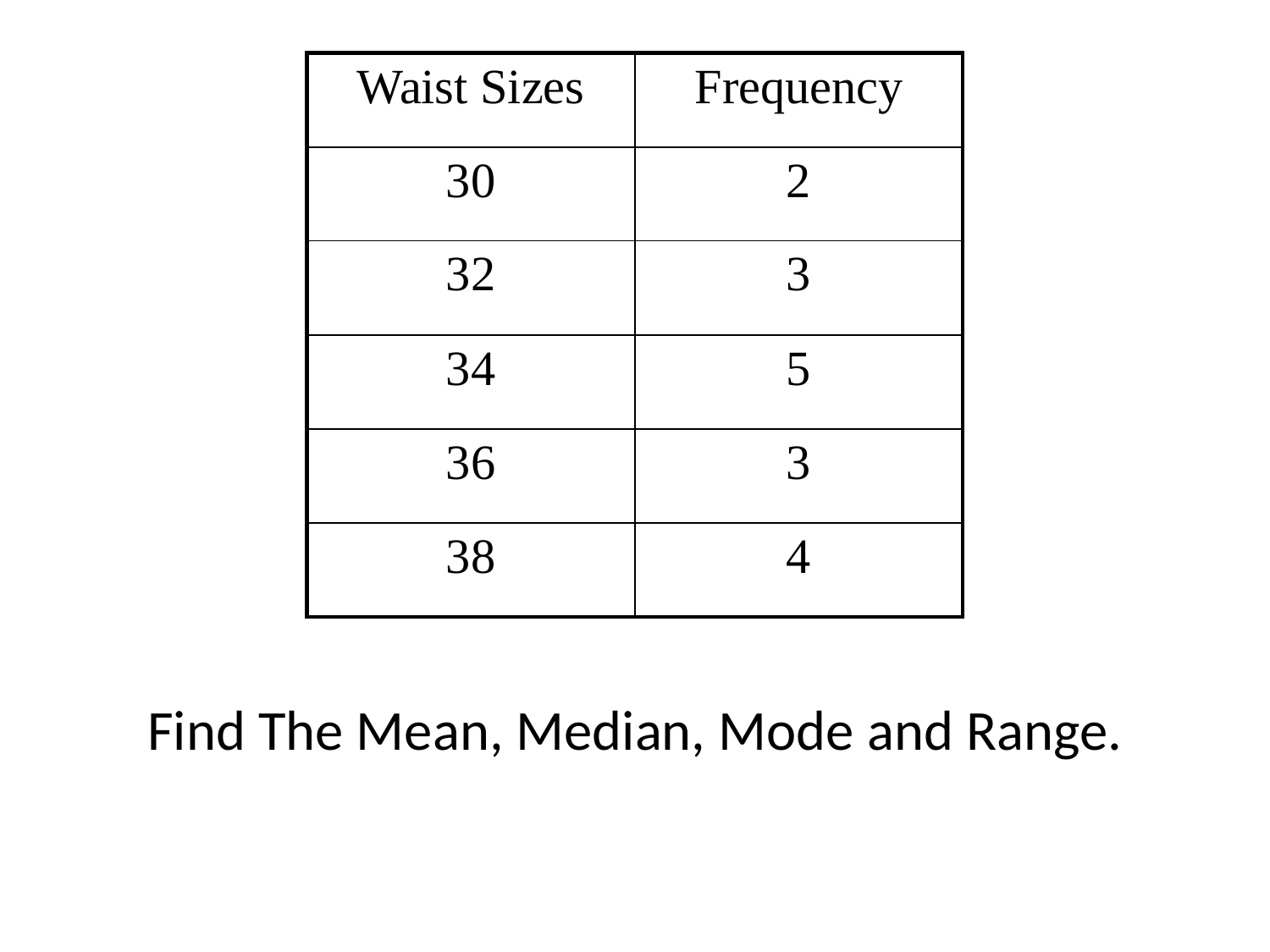

| Waist Sizes | Frequency |
| --- | --- |
| 30 | 2 |
| 32 | 3 |
| 34 | 5 |
| 36 | 3 |
| 38 | 4 |
Find The Mean, Median, Mode and Range.